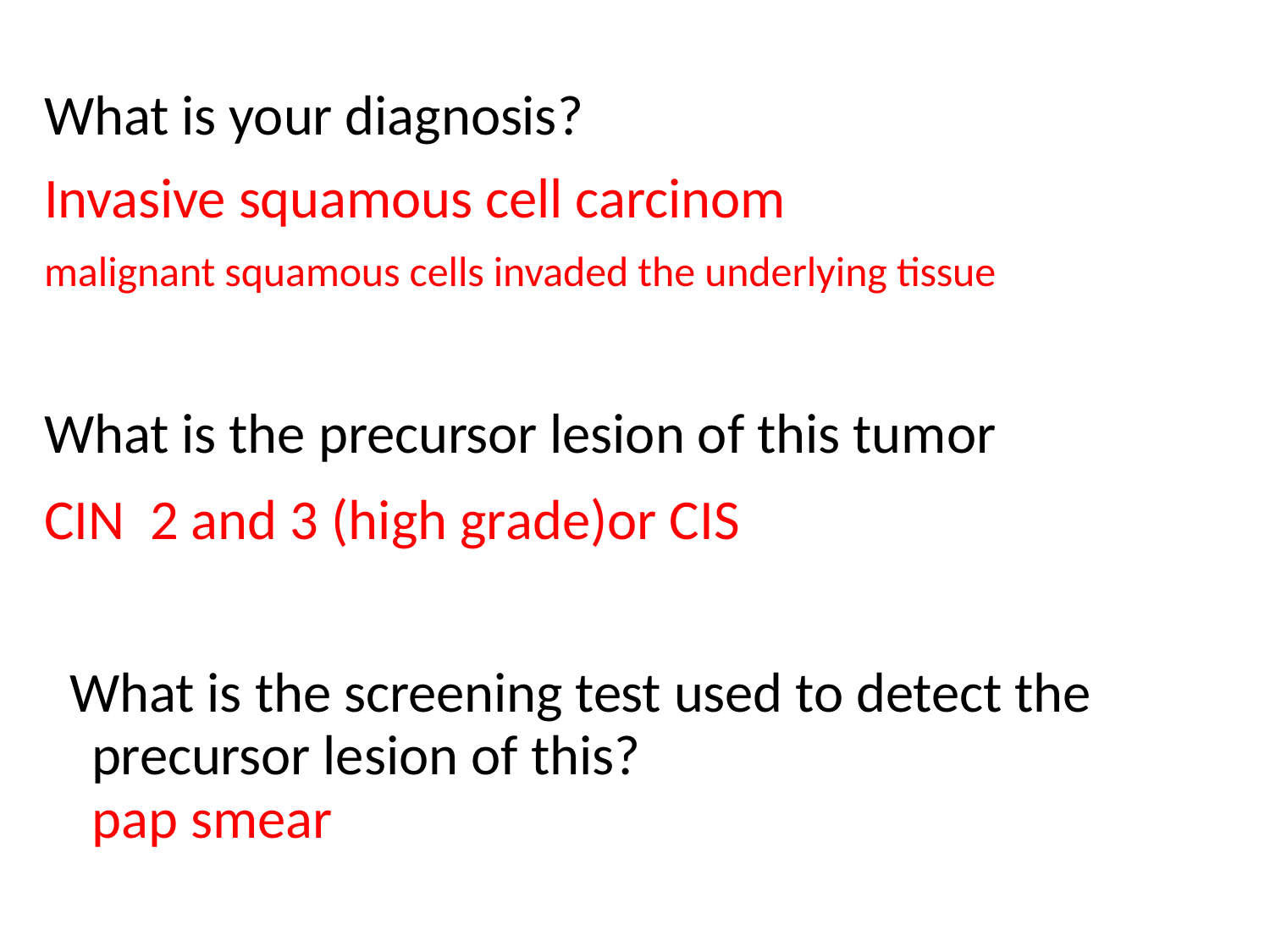

What is your diagnosis?
Invasive squamous cell carcinom
malignant squamous cells invaded the underlying tissue

What is the precursor lesion of this tumor
CIN  2 and 3 (high grade)or CIS

  What is the screening test used to detect the
precursor lesion of this?
pap smear